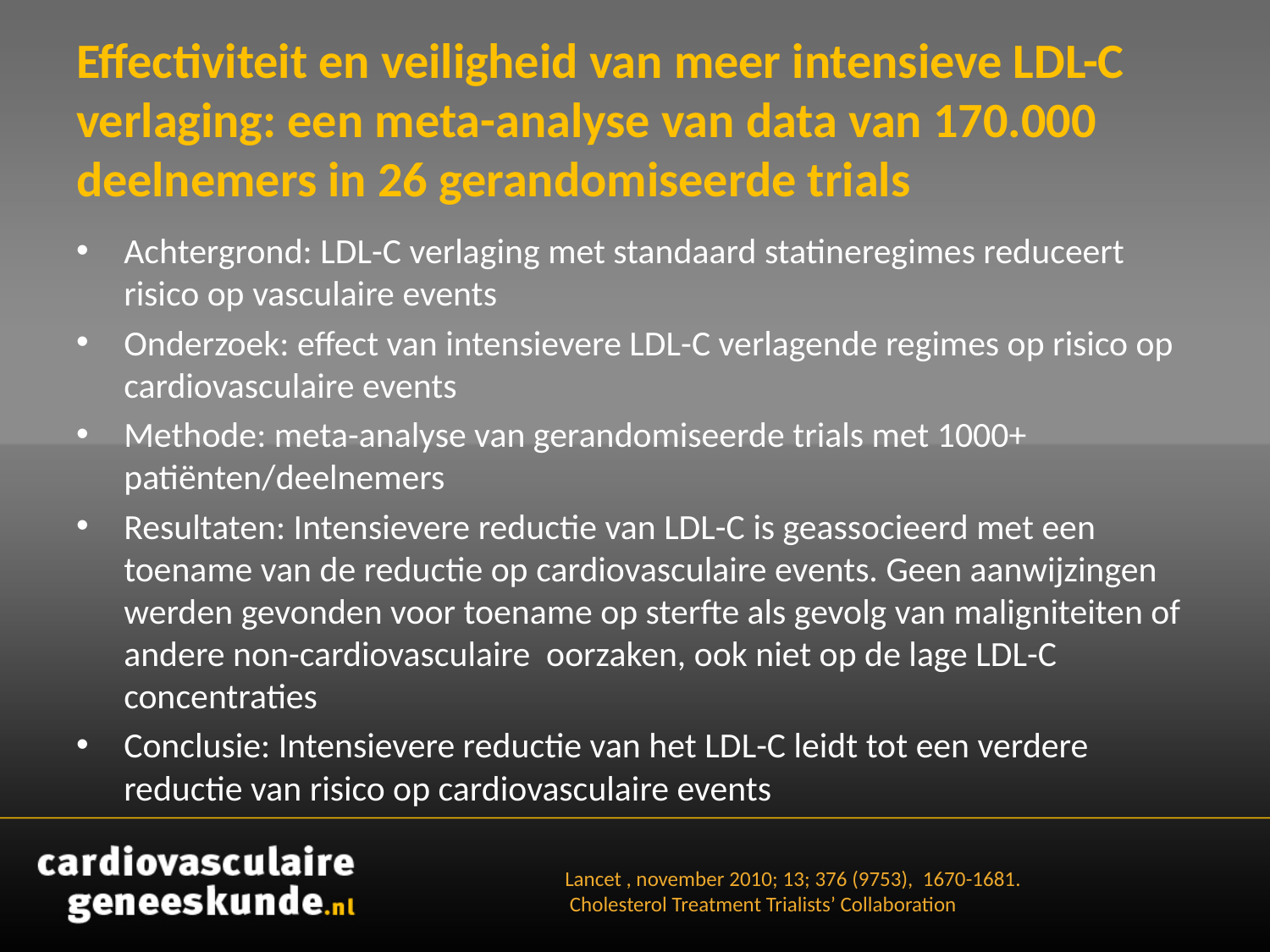

# Effectiviteit en veiligheid van meer intensieve LDL-C verlaging: een meta-analyse van data van 170.000 deelnemers in 26 gerandomiseerde trials
Achtergrond: LDL-C verlaging met standaard statineregimes reduceert risico op vasculaire events
Onderzoek: effect van intensievere LDL-C verlagende regimes op risico op cardiovasculaire events
Methode: meta-analyse van gerandomiseerde trials met 1000+ patiënten/deelnemers
Resultaten: Intensievere reductie van LDL-C is geassocieerd met een toename van de reductie op cardiovasculaire events. Geen aanwijzingen werden gevonden voor toename op sterfte als gevolg van maligniteiten of andere non-cardiovasculaire  oorzaken, ook niet op de lage LDL-C concentraties
Conclusie: Intensievere reductie van het LDL-C leidt tot een verdere reductie van risico op cardiovasculaire events

Lancet , november 2010; 13; 376 (9753),  1670-1681.
 Cholesterol Treatment Trialists’ Collaboration